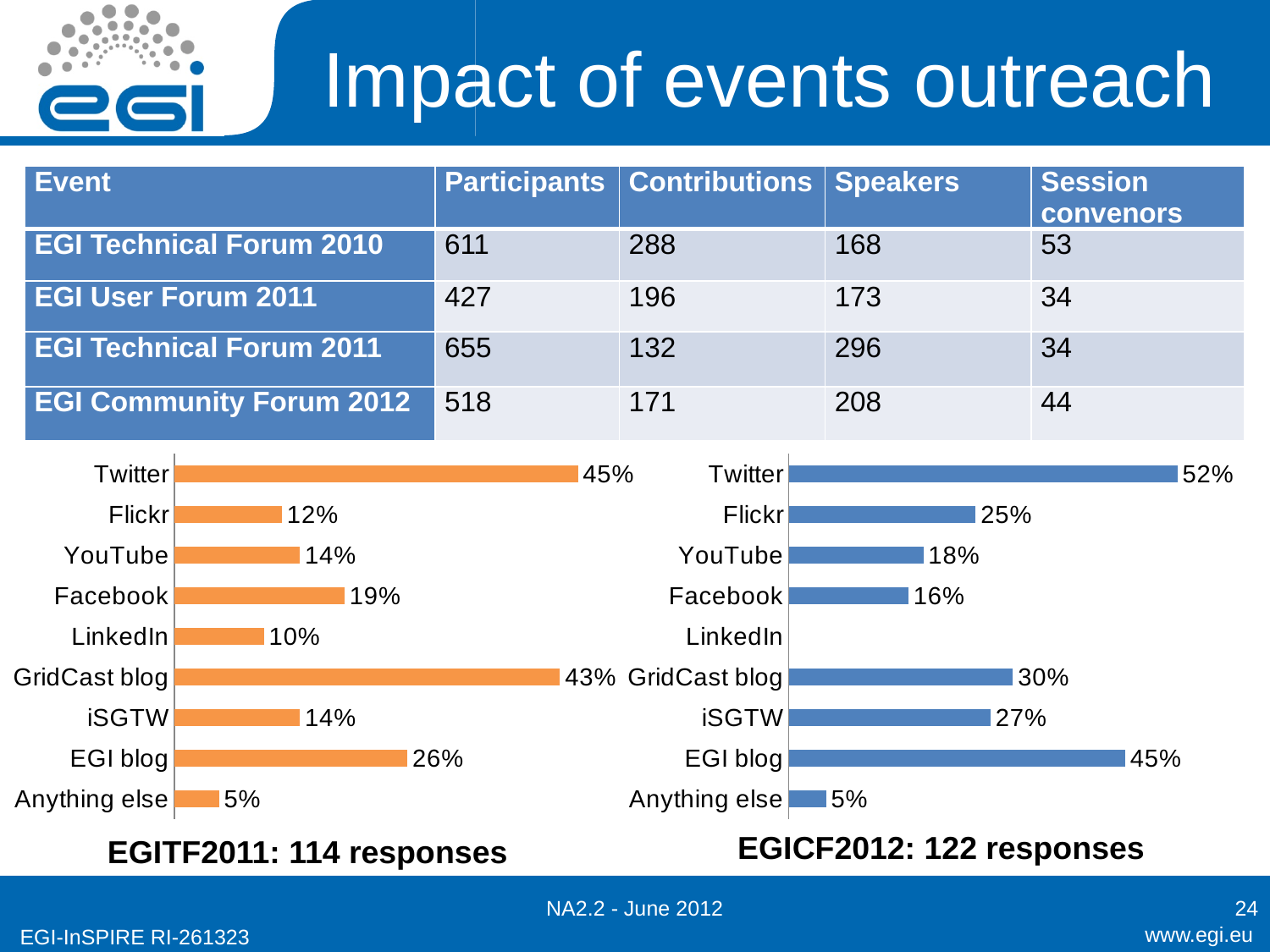

# Impact of events outreach
| Event | Participants | Contributions | Speakers | Session convenors |
| --- | --- | --- | --- | --- |
| EGI Technical Forum 2010 | 611 | 288 | 168 | 53 |
| EGI User Forum 2011 | 427 | 196 | 173 | 34 |
| EGI Technical Forum 2011 | 655 | 132 | 296 | 34 |
| EGI Community Forum 2012 | 518 | 171 | 208 | 44 |

### Chart

| Category |  |
|---|---|
| Anything else | 0.05 |
| EGI blog | 0.26 |
| iSGTW | 0.14 |
| GridCast blog | 0.43 |
| LinkedIn | 0.1 |
| Facebook | 0.19 |
| YouTube | 0.14 |
| Flickr | 0.12 |
| Twitter | 0.45 |

### Chart

| Category |  |
|---|---|
| Anything else | 0.05 |
| EGI blog | 0.45 |
| iSGTW | 0.27 |
| GridCast blog | 0.3 |
| LinkedIn | None |
| Facebook | 0.16 |
| YouTube | 0.18 |
| Flickr | 0.25 |
| Twitter | 0.52 |
EGICF2012: 122 responses
EGITF2011: 114 responses
NA2.2 - June 2012
24